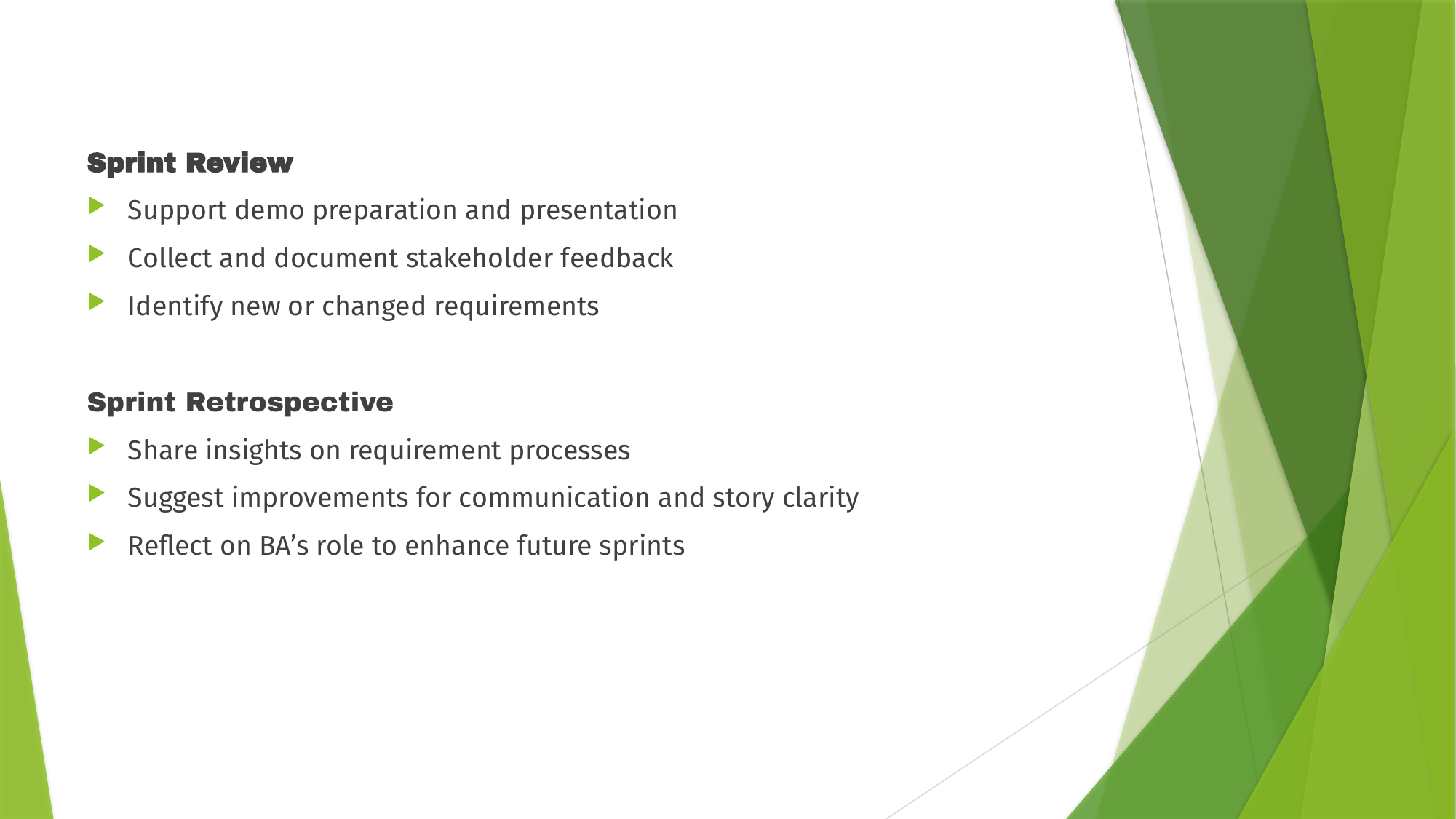

#
Sprint Review
Support demo preparation and presentation
Collect and document stakeholder feedback
Identify new or changed requirements

Sprint Retrospective
Share insights on requirement processes
Suggest improvements for communication and story clarity
Reflect on BA’s role to enhance future sprints